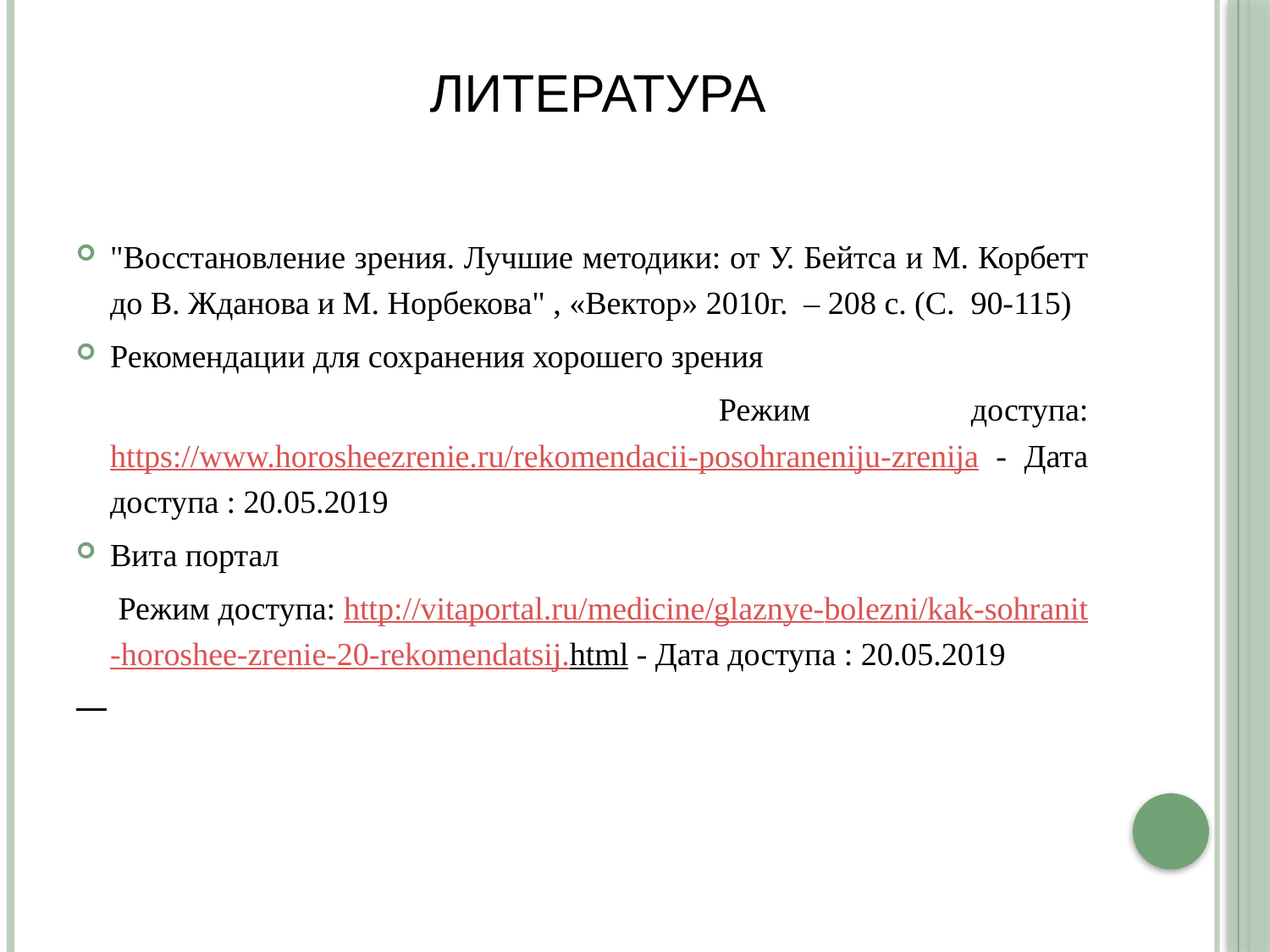

# Литература
"Восстановление зрения. Лучшие методики: от У. Бейтса и М. Корбетт до В. Жданова и М. Норбекова" , «Вектор» 2010г.  – 208 с. (С.  90-115)
Рекомендации для сохранения хорошего зрения
    Режим доступа: https://www.horosheezrenie.ru/rekomendacii-posohraneniju-zrenija - Дата доступа : 20.05.2019
Вита портал
     Режим доступа: http://vitaportal.ru/medicine/glaznye-bolezni/kak-sohranit-horoshee-zrenie-20-rekomendatsij.html - Дата доступа : 20.05.2019